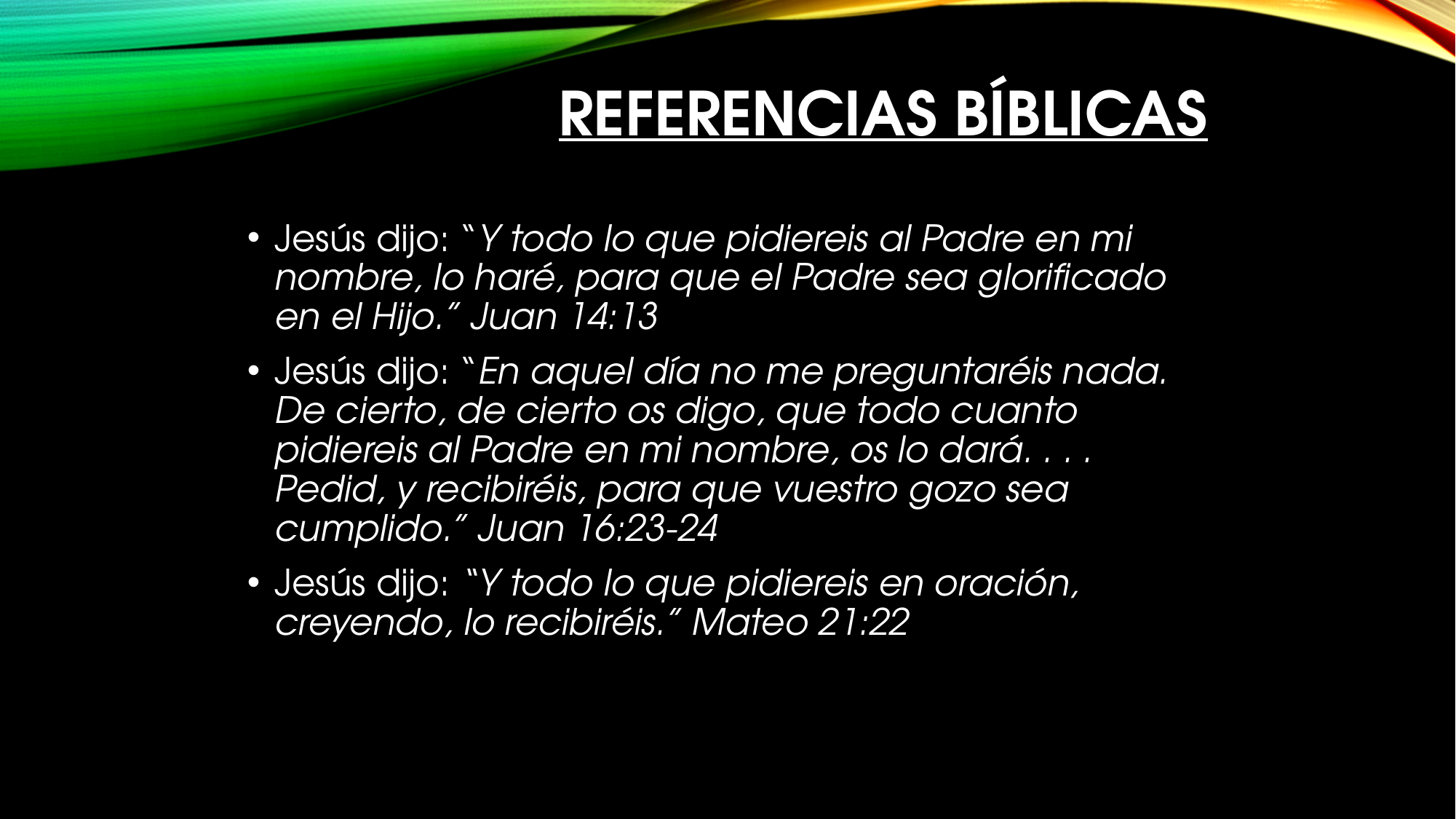

# Referencias Bíblicas
Jesús dijo: “Y todo lo que pidiereis al Padre en mi nombre, lo haré, para que el Padre sea glorificado en el Hijo.” Juan 14:13
Jesús dijo: “En aquel día no me preguntaréis nada. De cierto, de cierto os digo, que todo cuanto pidiereis al Padre en mi nombre, os lo dará. . . . Pedid, y recibiréis, para que vuestro gozo sea cumplido.” Juan 16:23-24
Jesús dijo: “Y todo lo que pidiereis en oración, creyendo, lo recibiréis.” Mateo 21:22